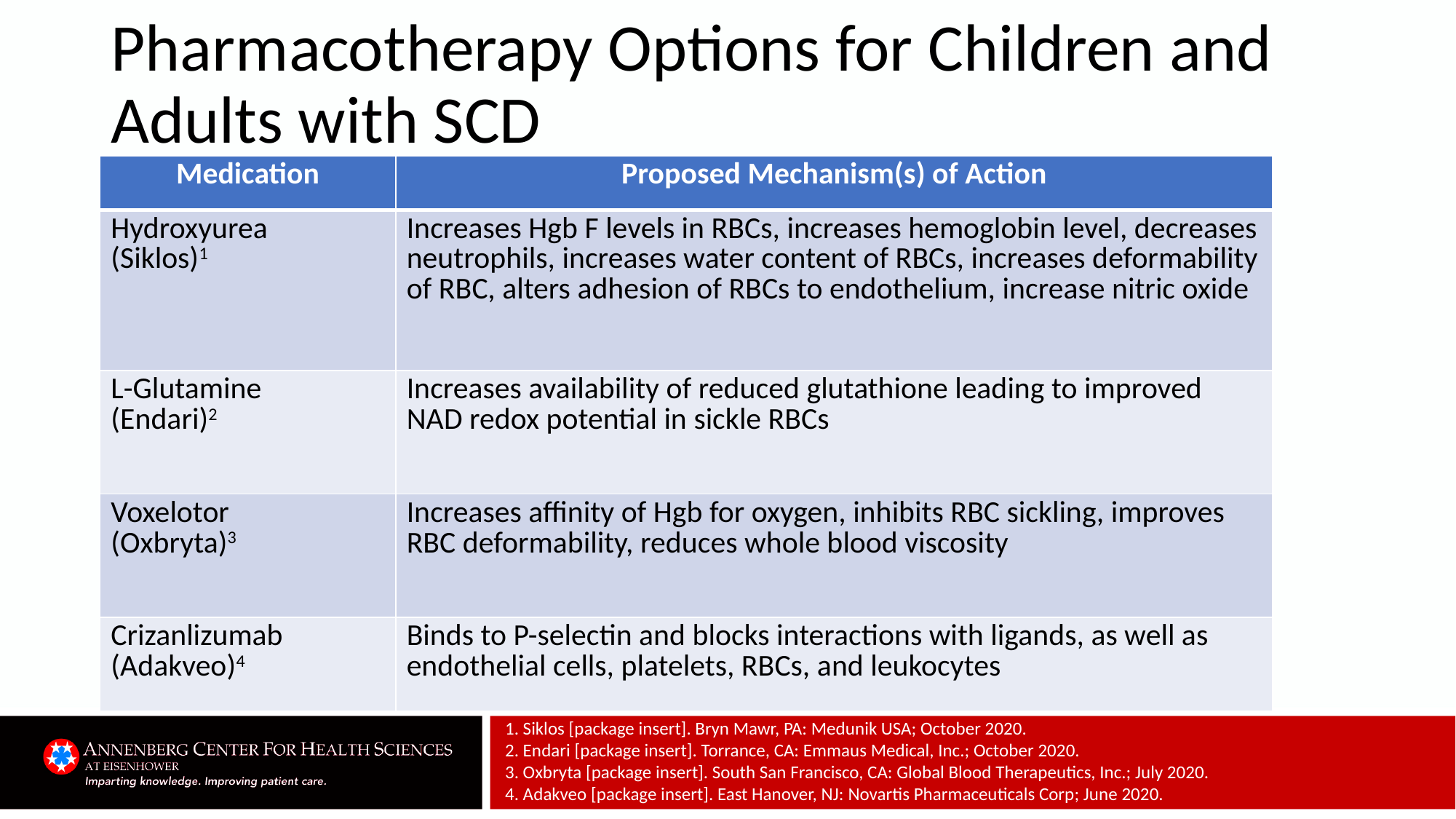

# Pharmacotherapy Options for Children and Adults with SCD
| Medication | Proposed Mechanism(s) of Action |
| --- | --- |
| Hydroxyurea (Siklos)1 | Increases Hgb F levels in RBCs, increases hemoglobin level, decreases neutrophils, increases water content of RBCs, increases deformability of RBC, alters adhesion of RBCs to endothelium, increase nitric oxide |
| L-Glutamine (Endari)2 | Increases availability of reduced glutathione leading to improved NAD redox potential in sickle RBCs |
| Voxelotor (Oxbryta)3 | Increases affinity of Hgb for oxygen, inhibits RBC sickling, improves RBC deformability, reduces whole blood viscosity |
| Crizanlizumab (Adakveo)4 | Binds to P-selectin and blocks interactions with ligands, as well as endothelial cells, platelets, RBCs, and leukocytes |
1. Siklos [package insert]. Bryn Mawr, PA: Medunik USA; October 2020.
2. Endari [package insert]. Torrance, CA: Emmaus Medical, Inc.; October 2020.
3. Oxbryta [package insert]. South San Francisco, CA: Global Blood Therapeutics, Inc.; July 2020.
4. Adakveo [package insert]. East Hanover, NJ: Novartis Pharmaceuticals Corp; June 2020.